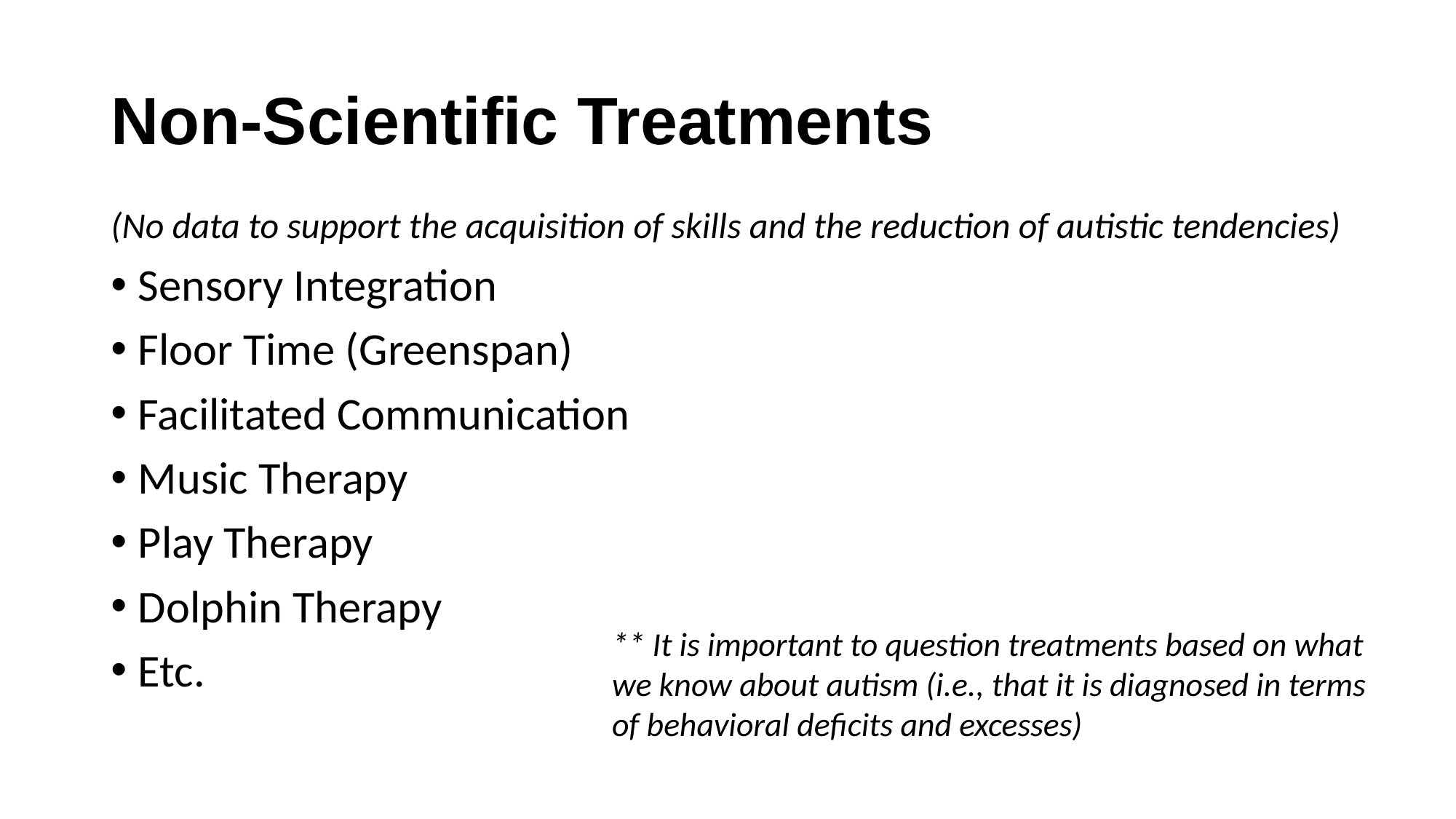

# Non-Scientific Treatments
(No data to support the acquisition of skills and the reduction of autistic tendencies)
Sensory Integration
Floor Time (Greenspan)
Facilitated Communication
Music Therapy
Play Therapy
Dolphin Therapy
Etc.
** It is important to question treatments based on what we know about autism (i.e., that it is diagnosed in terms of behavioral deficits and excesses)